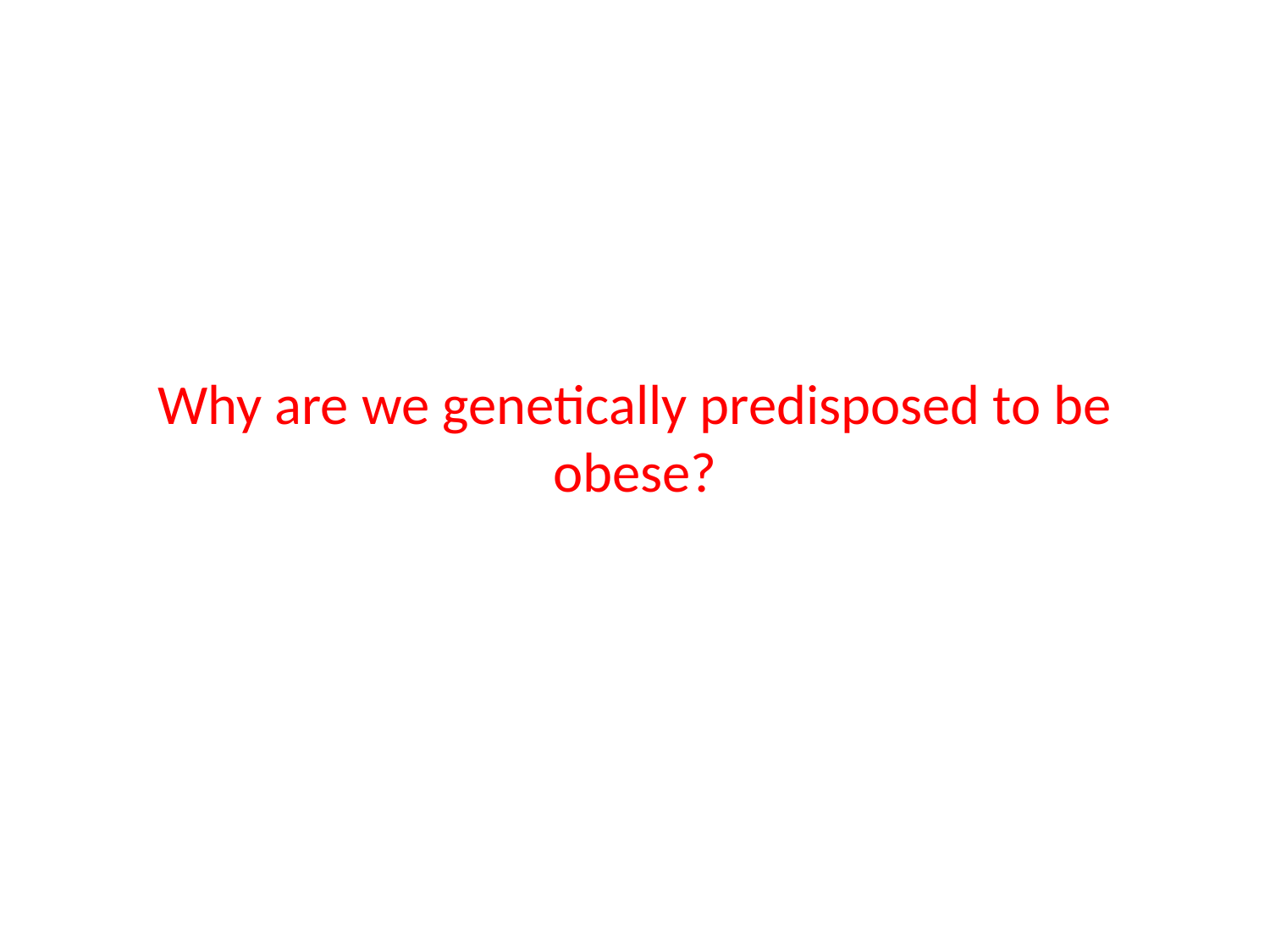

# Why are we genetically predisposed to be obese?